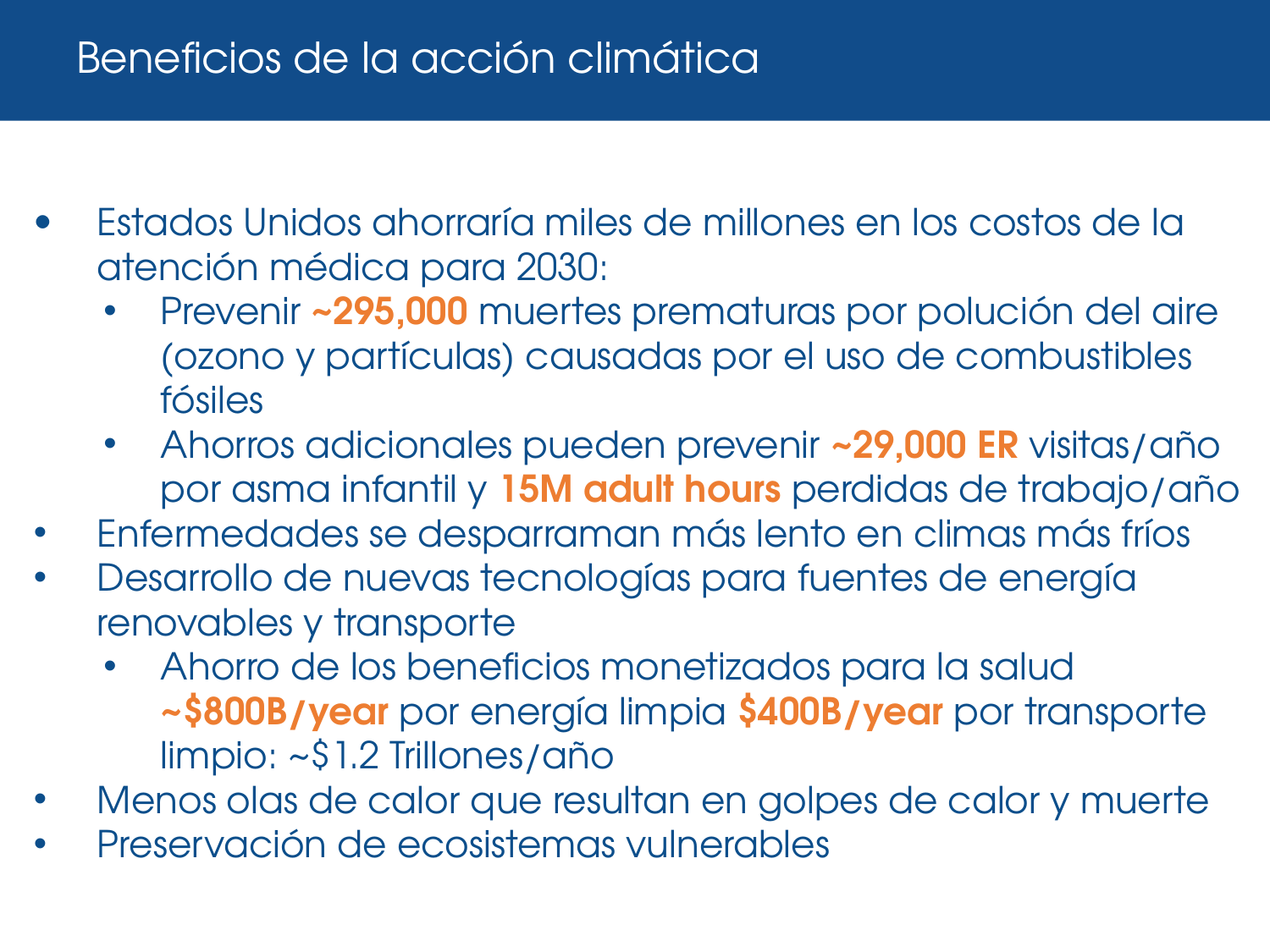

# Beneficios de la acción climática

Estados Unidos ahorraría miles de millones en los costos de la atención médica para 2030:
Prevenir ~295,000 muertes prematuras por polución del aire (ozono y partículas) causadas por el uso de combustibles fósiles
Ahorros adicionales pueden prevenir ~29,000 ER visitas/año por asma infantil y 15M adult hours perdidas de trabajo/año
Enfermedades se desparraman más lento en climas más fríos
Desarrollo de nuevas tecnologías para fuentes de energía renovables y transporte
Ahorro de los beneficios monetizados para la salud ~$800B/year por energía limpia $400B/year por transporte limpio: ~$1.2 Trillones/año
Menos olas de calor que resultan en golpes de calor y muerte
Preservación de ecosistemas vulnerables